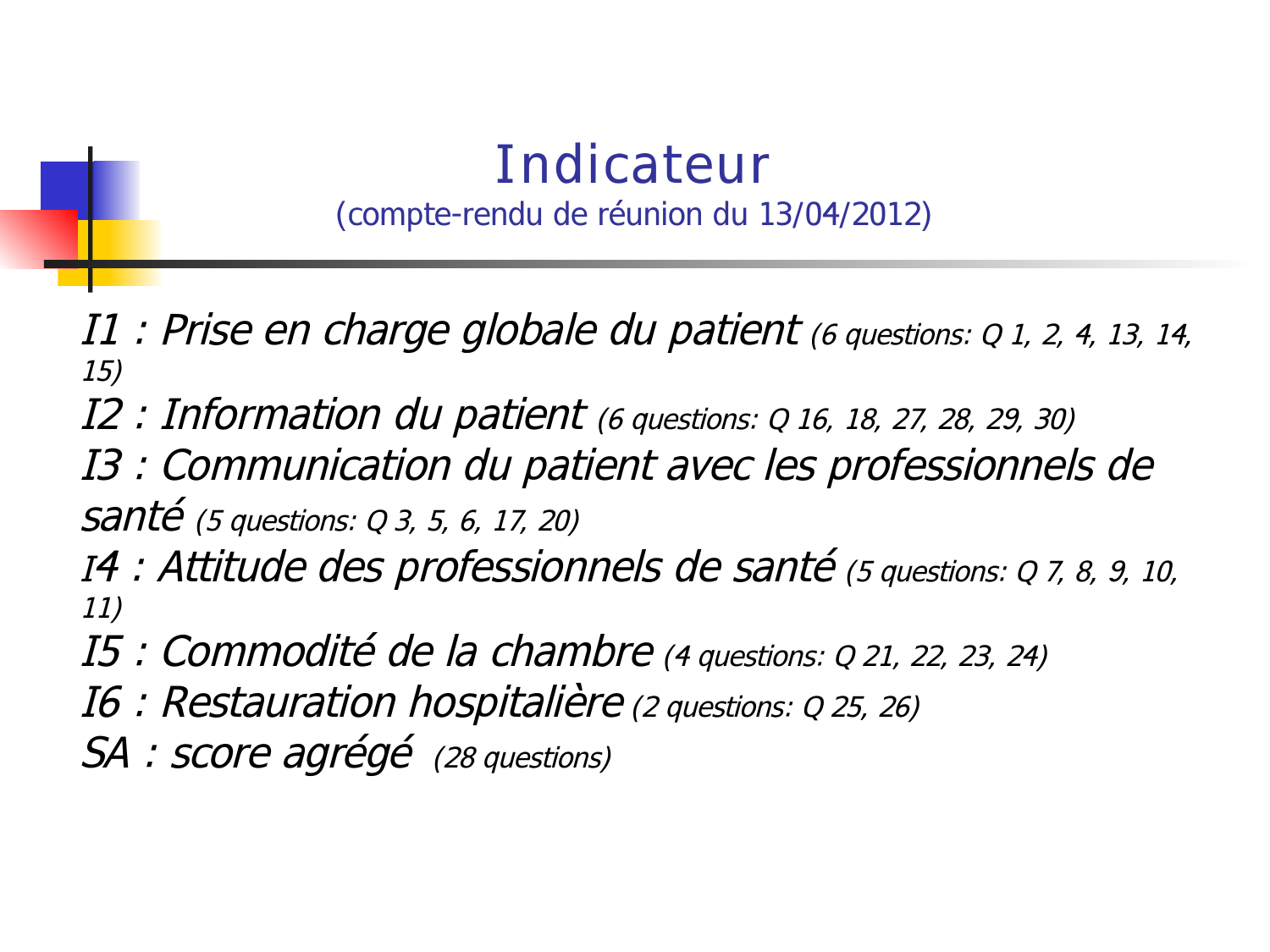

# Indicateur (compte-rendu de réunion du 13/04/2012)
I1 : Prise en charge globale du patient (6 questions: Q 1, 2, 4, 13, 14, 15)
I2 : Information du patient (6 questions: Q 16, 18, 27, 28, 29, 30)
I3 : Communication du patient avec les professionnels de santé (5 questions: Q 3, 5, 6, 17, 20)
I4 : Attitude des professionnels de santé (5 questions: Q 7, 8, 9, 10, 11)
I5 : Commodité de la chambre (4 questions: Q 21, 22, 23, 24)
I6 : Restauration hospitalière (2 questions: Q 25, 26)
SA : score agrégé  (28 questions)